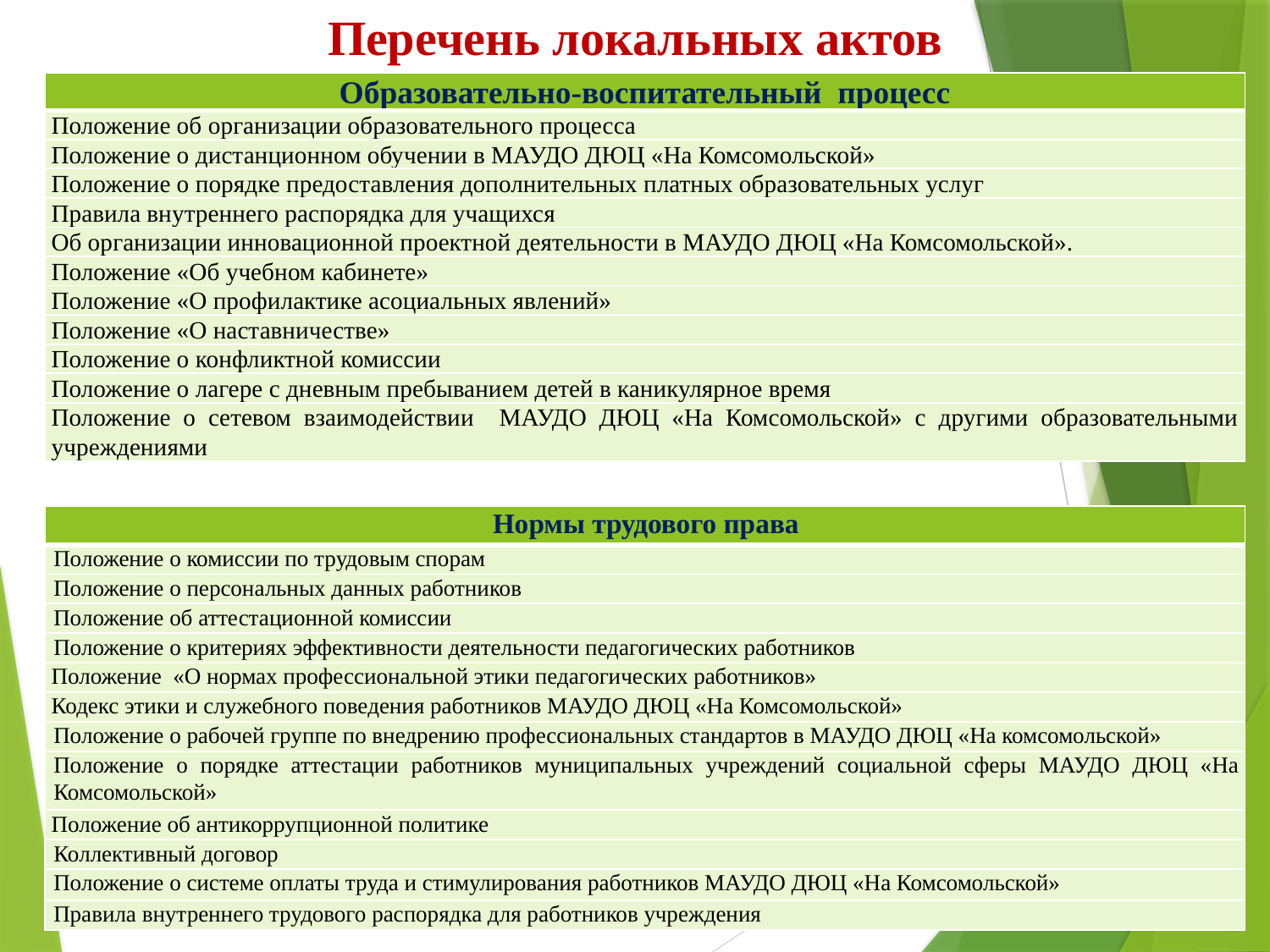

Перечень локальных актов
| Образовательно-воспитательный процесс |
| --- |
| Положение об организации образовательного процесса |
| Положение о дистанционном обучении в МАУДО ДЮЦ «На Комсомольской» |
| Положение о порядке предоставления дополнительных платных образовательных услуг |
| Правила внутреннего распорядка для учащихся |
| Об организации инновационной проектной деятельности в МАУДО ДЮЦ «На Комсомольской». |
| Положение «Об учебном кабинете» |
| Положение «О профилактике асоциальных явлений» |
| Положение «О наставничестве» |
| Положение о конфликтной комиссии |
| Положение о лагере с дневным пребыванием детей в каникулярное время |
| Положение о сетевом взаимодействии МАУДО ДЮЦ «На Комсомольской» с другими образовательными учреждениями |
| Нормы трудового права |
| --- |
| Положение о комиссии по трудовым спорам |
| Положение о персональных данных работников |
| Положение об аттестационной комиссии |
| Положение о критериях эффективности деятельности педагогических работников |
| Положение «О нормах профессиональной этики педагогических работников» |
| Кодекс этики и служебного поведения работников МАУДО ДЮЦ «На Комсомольской» |
| Положение о рабочей группе по внедрению профессиональных стандартов в МАУДО ДЮЦ «На комсомольской» |
| Положение о порядке аттестации работников муниципальных учреждений социальной сферы МАУДО ДЮЦ «На Комсомольской» |
| Положение об антикоррупционной политике |
| Коллективный договор |
| Положение о системе оплаты труда и стимулирования работников МАУДО ДЮЦ «На Комсомольской» |
| Правила внутреннего трудового распорядка для работников учреждения |